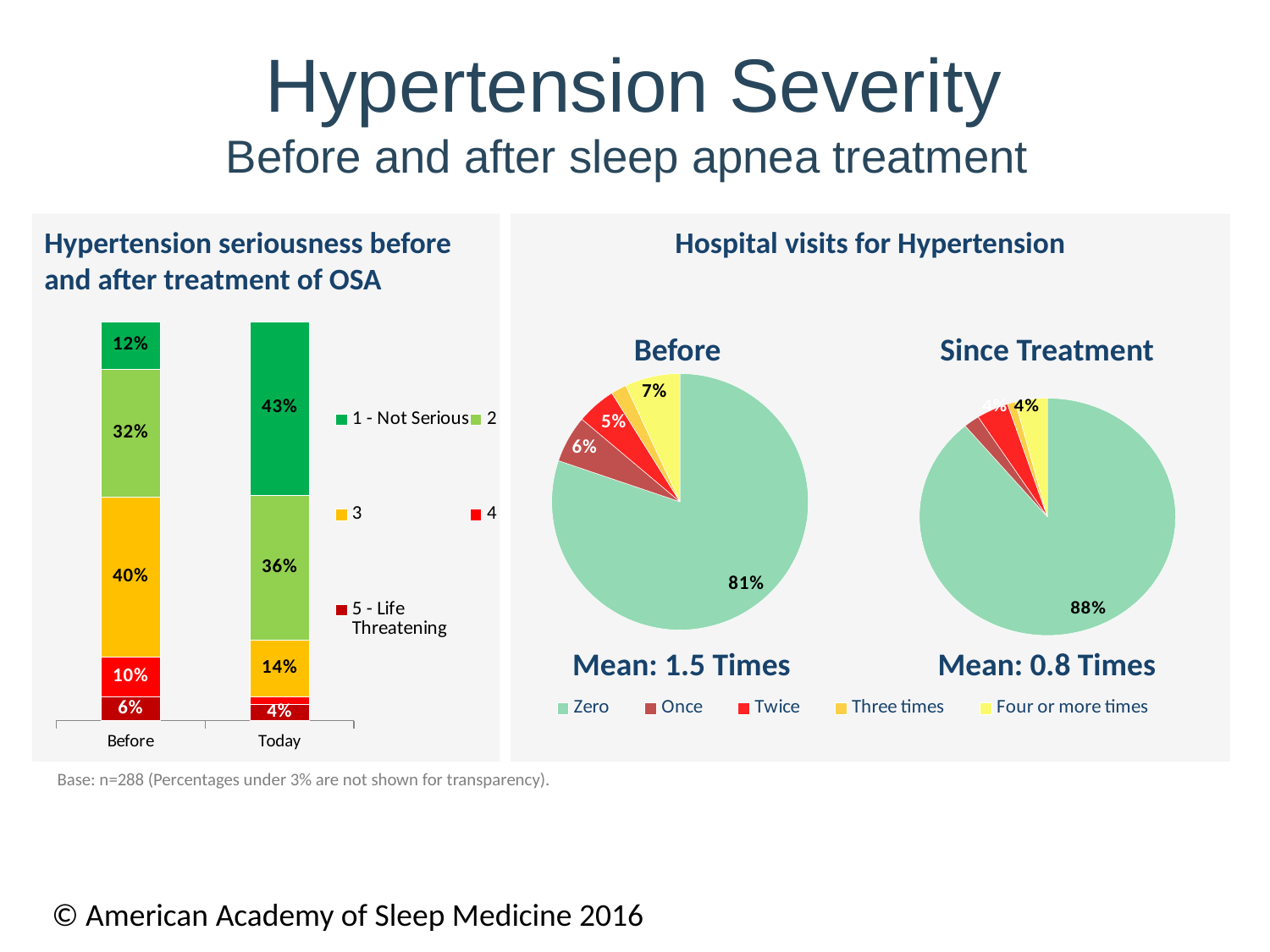

# Hypertension Severity Before and after sleep apnea treatment
Hypertension seriousness before and after treatment of OSA
Hospital visits for Hypertension
Base: n=288 (Percentages under 3% are not shown for transparency).

### Chart

| Category | 5 - Life Threatening | 4 | 3 | 2 | 1 - Not Serious |
|---|---|---|---|---|---|
| Before | 0.06000000000000003 | 0.1 | 0.4 | 0.3200000000000009 | 0.12000000000000002 |
| Today | 0.04000000000000002 | 0.02000000000000001 | 0.14 | 0.3600000000000003 | 0.4300000000000004 |
Since Treatment
Before

### Chart

| Category | % |
|---|---|
| Zero | 0.81 |
| Once | 0.06000000000000003 |
| Twice | 0.05 |
| Three times | 0.02000000000000001 |
| Four or more times | 0.07000000000000002 |

### Chart

| Category | % |
|---|---|
| 0 Months | 0.88 |
| 1 Month | 0.02000000000000001 |
| 2 Months | 0.04000000000000002 |
| 3 Months | 0.010000000000000005 |
| 4 or more months | 0.04000000000000002 |
Mean: 1.5 Times
Mean: 0.8 Times
© American Academy of Sleep Medicine 2016